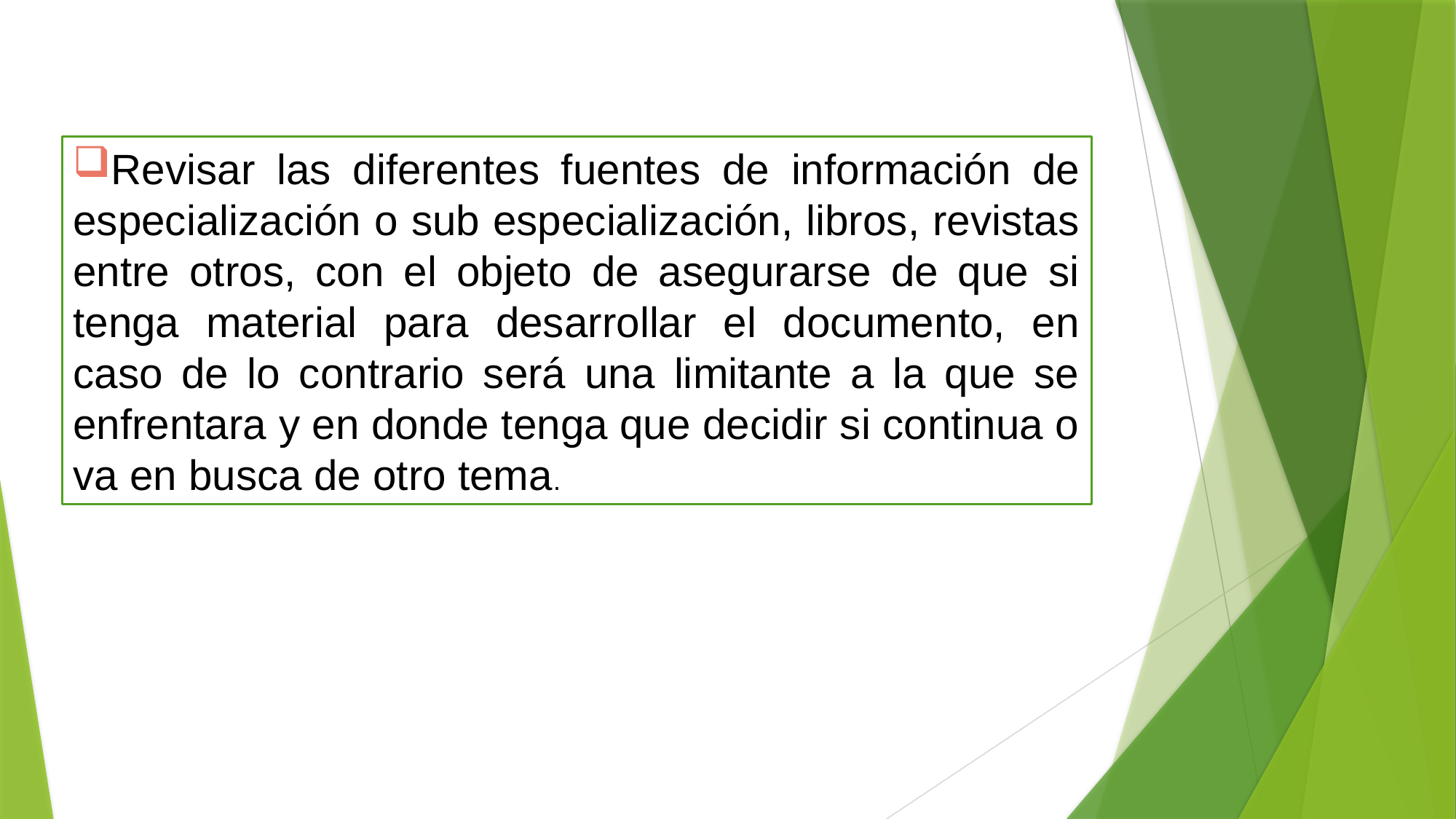

Revisar las diferentes fuentes de información de especialización o sub especialización, libros, revistas entre otros, con el objeto de asegurarse de que si tenga material para desarrollar el documento, en caso de lo contrario será una limitante a la que se enfrentara y en donde tenga que decidir si continua o va en busca de otro tema.